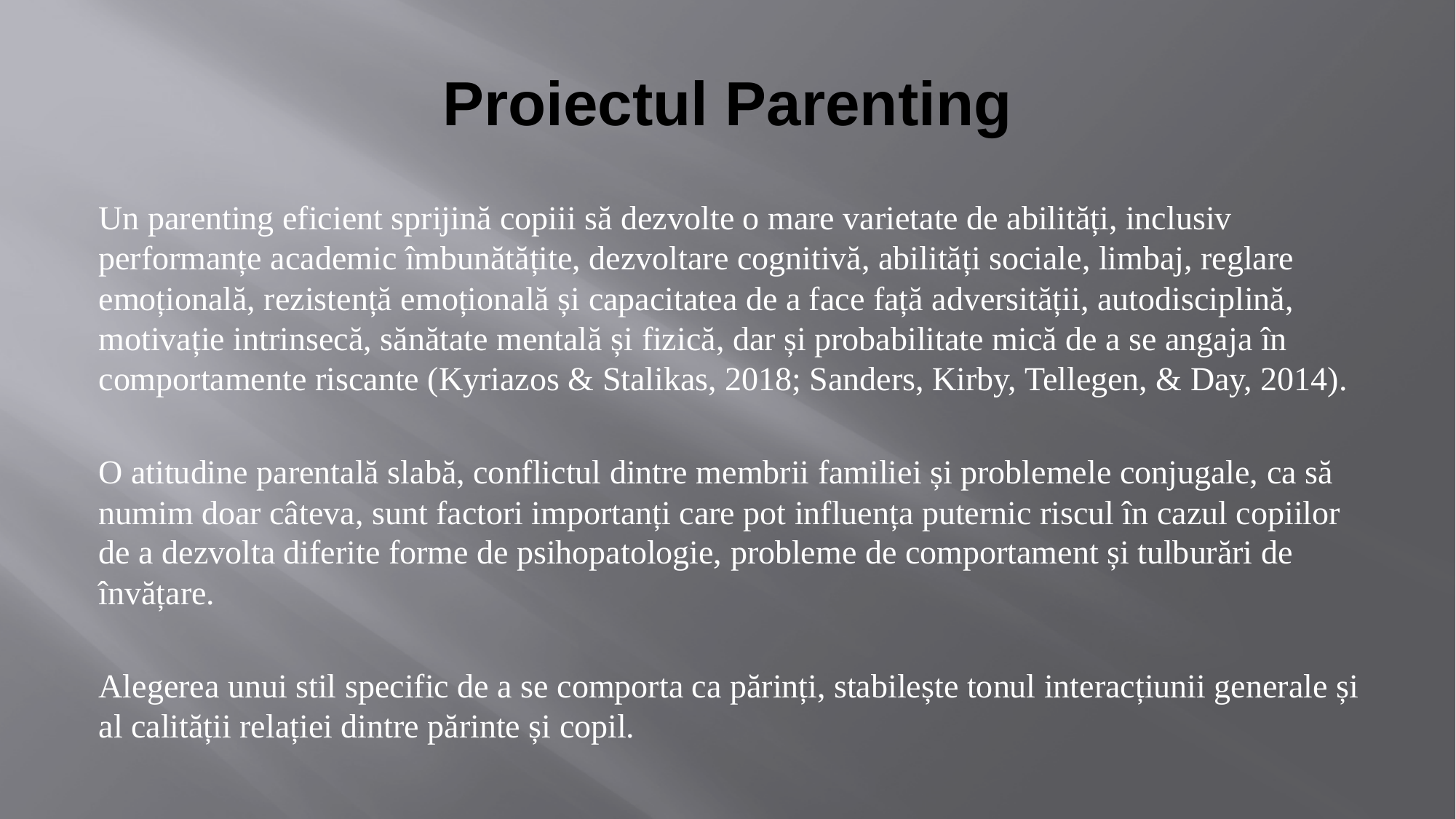

# Proiectul Parenting
	Un parenting eficient sprijină copiii să dezvolte o mare varietate de abilități, inclusiv performanțe academic îmbunătățite, dezvoltare cognitivă, abilități sociale, limbaj, reglare emoțională, rezistență emoțională și capacitatea de a face față adversității, autodisciplină, motivație intrinsecă, sănătate mentală și fizică, dar și probabilitate mică de a se angaja în comportamente riscante (Kyriazos & Stalikas, 2018; Sanders, Kirby, Tellegen, & Day, 2014).

	O atitudine parentală slabă, conflictul dintre membrii familiei și problemele conjugale, ca să numim doar câteva, sunt factori importanți care pot influența puternic riscul în cazul copiilor de a dezvolta diferite forme de psihopatologie, probleme de comportament și tulburări de învățare.

	Alegerea unui stil specific de a se comporta ca părinți, stabilește tonul interacțiunii generale și al calității relației dintre părinte și copil.